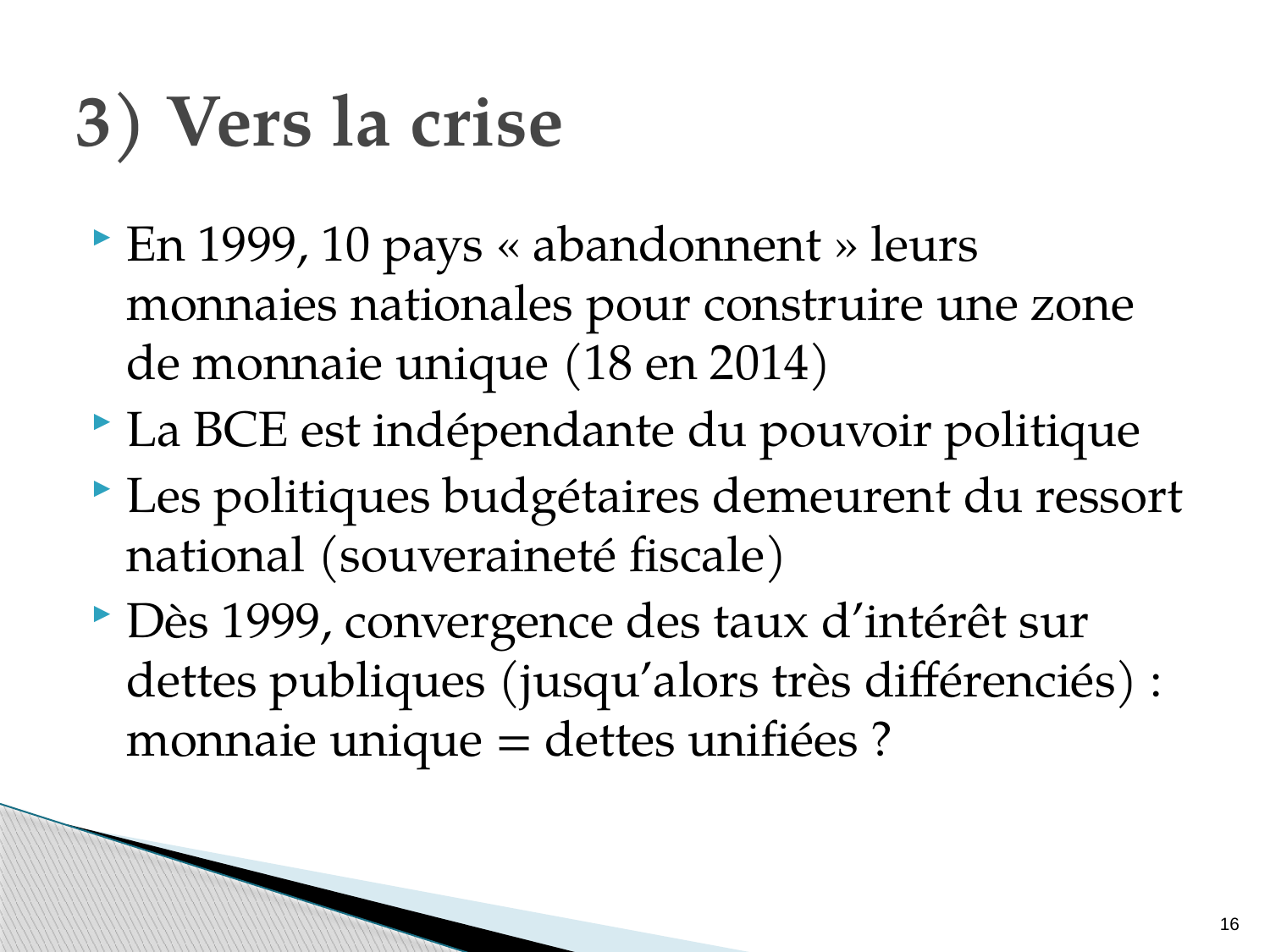

# 3) Vers la crise
En 1999, 10 pays « abandonnent » leurs monnaies nationales pour construire une zone de monnaie unique (18 en 2014)
La BCE est indépendante du pouvoir politique
Les politiques budgétaires demeurent du ressort national (souveraineté fiscale)
Dès 1999, convergence des taux d’intérêt sur dettes publiques (jusqu’alors très différenciés) : monnaie unique = dettes unifiées ?

16